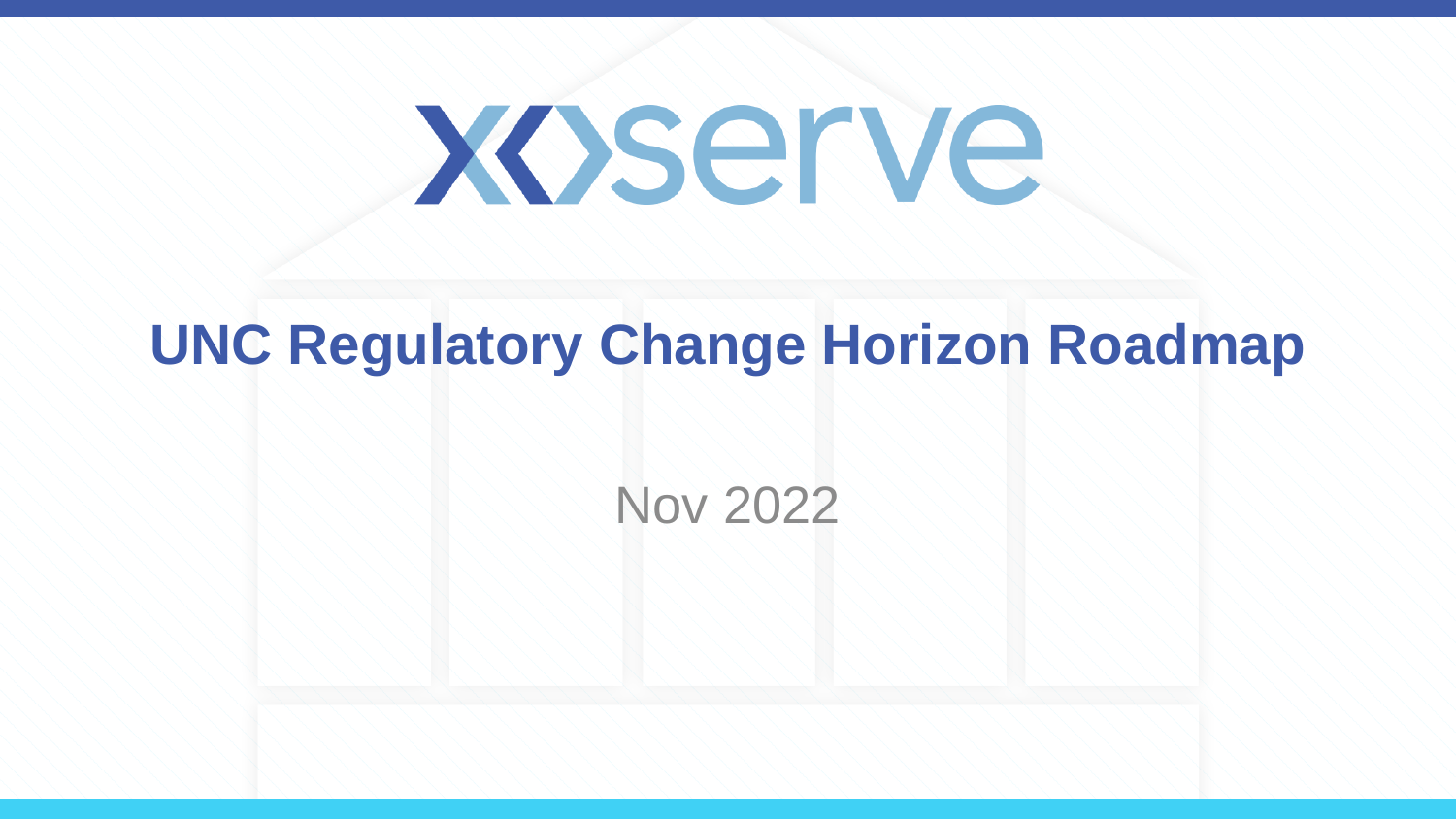

# UNC Regulatory Change Horizon Roadmap
Nov 2022